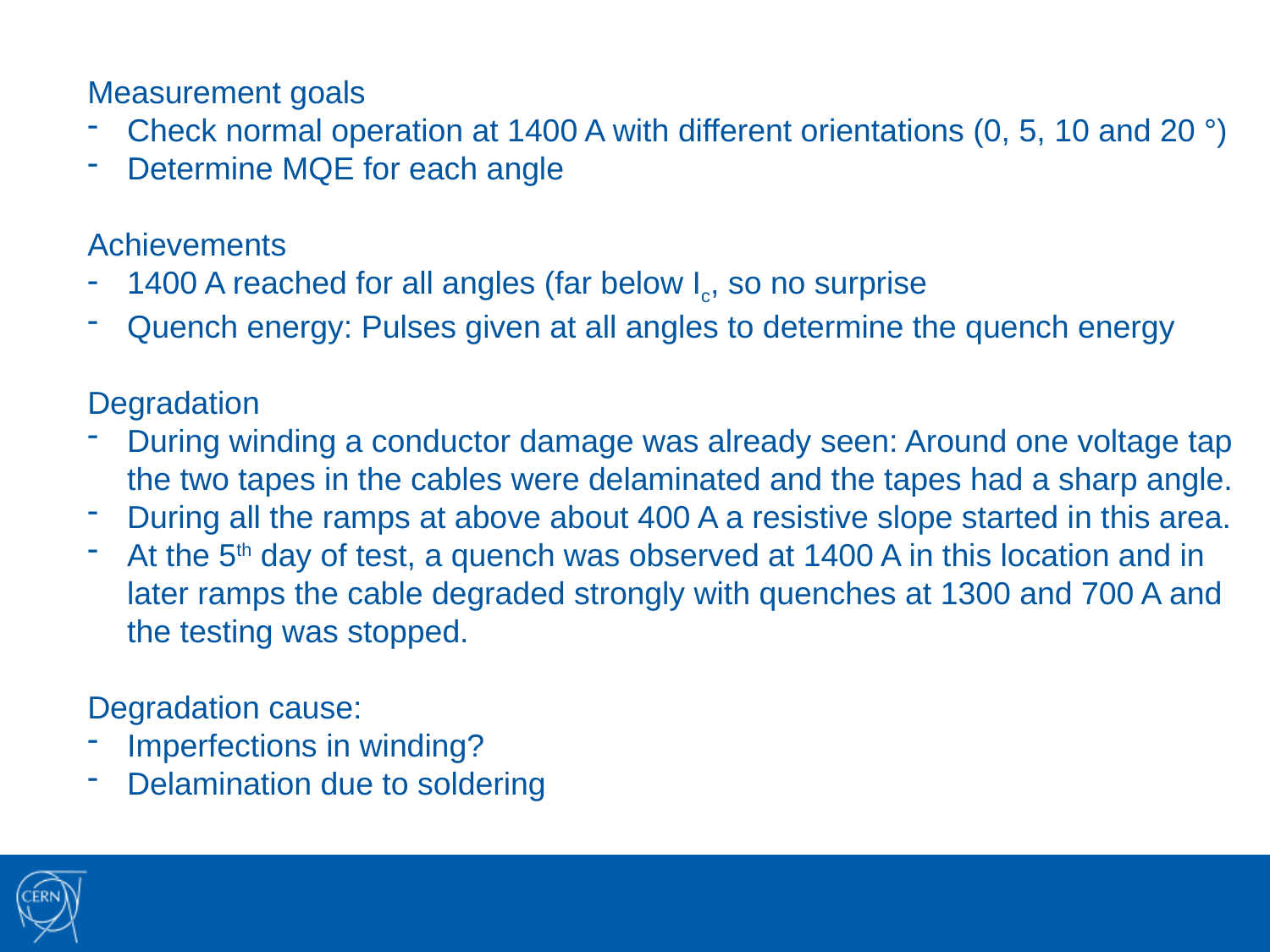

Measurement goals
Check normal operation at 1400 A with different orientations (0, 5, 10 and 20 °)
Determine MQE for each angle

Achievements
1400 A reached for all angles (far below Ic, so no surprise
Quench energy: Pulses given at all angles to determine the quench energy

Degradation
During winding a conductor damage was already seen: Around one voltage tap the two tapes in the cables were delaminated and the tapes had a sharp angle.
During all the ramps at above about 400 A a resistive slope started in this area.
At the 5th day of test, a quench was observed at 1400 A in this location and in later ramps the cable degraded strongly with quenches at 1300 and 700 A and the testing was stopped.

Degradation cause:
Imperfections in winding?
Delamination due to soldering